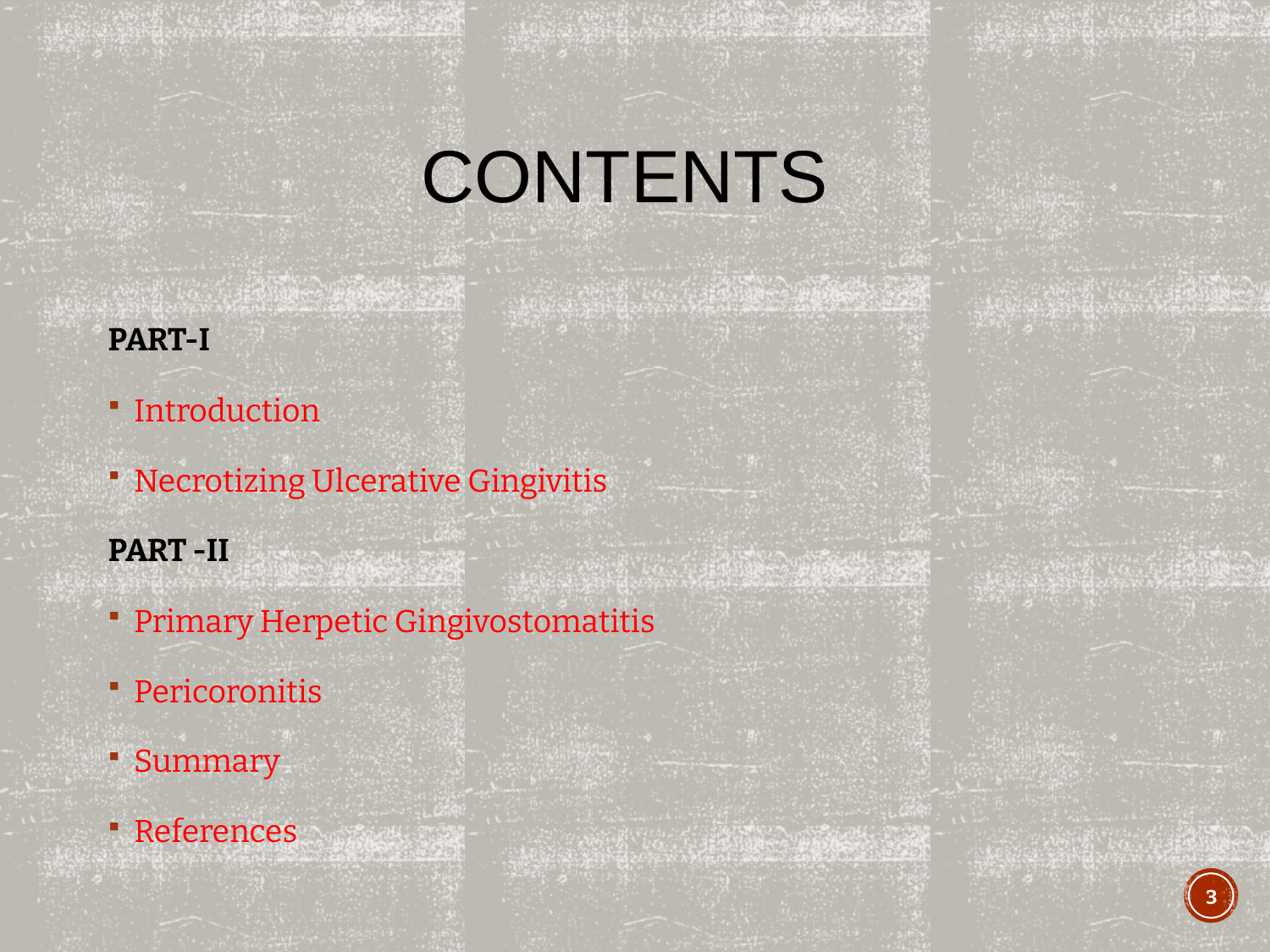

# Contents
PART-I
Introduction
Necrotizing Ulcerative Gingivitis
PART -II
Primary Herpetic Gingivostomatitis
Pericoronitis
Summary
References
3